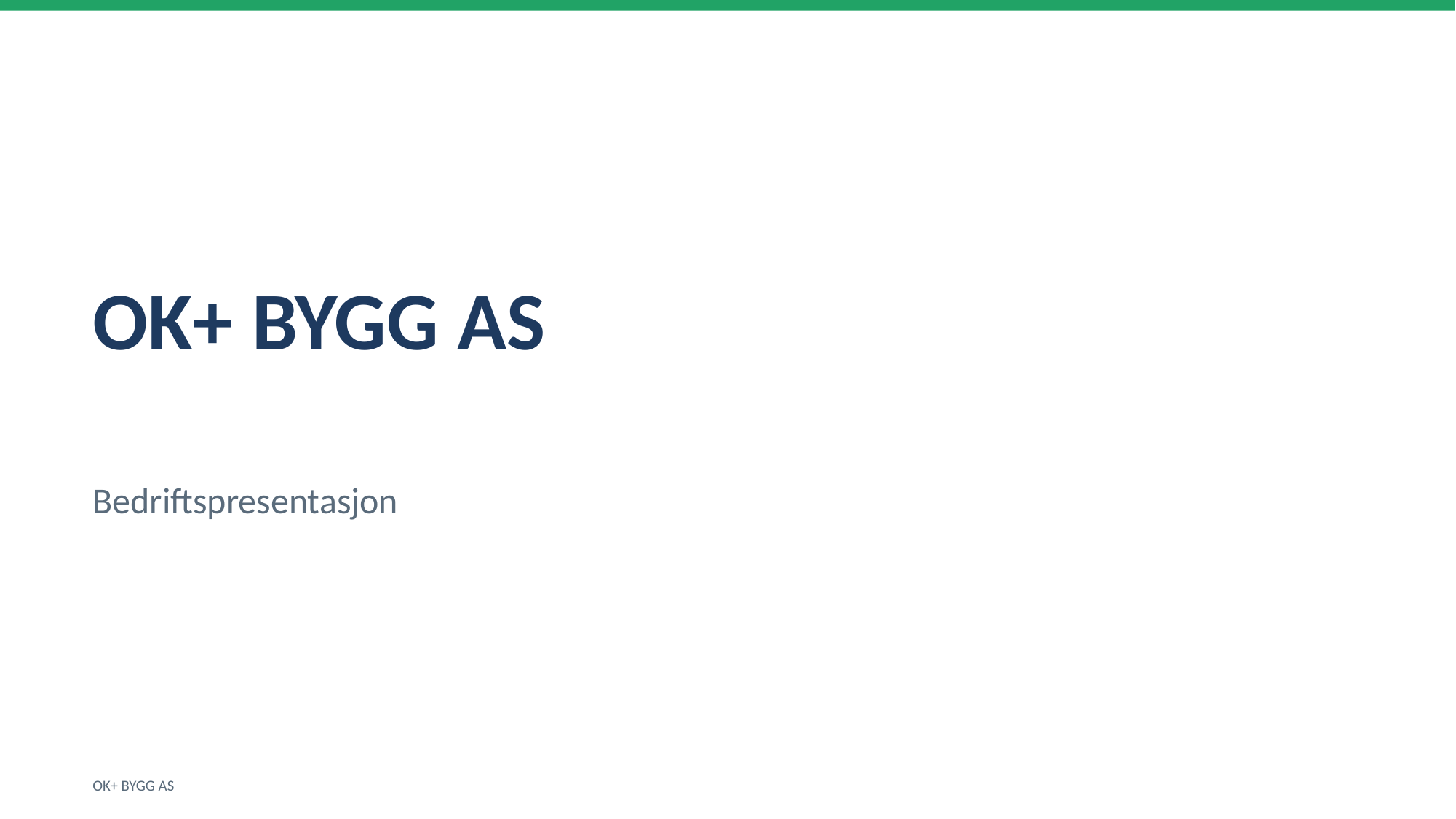

OK+ BYGG AS
Bedriftspresentasjon
OK+ BYGG AS